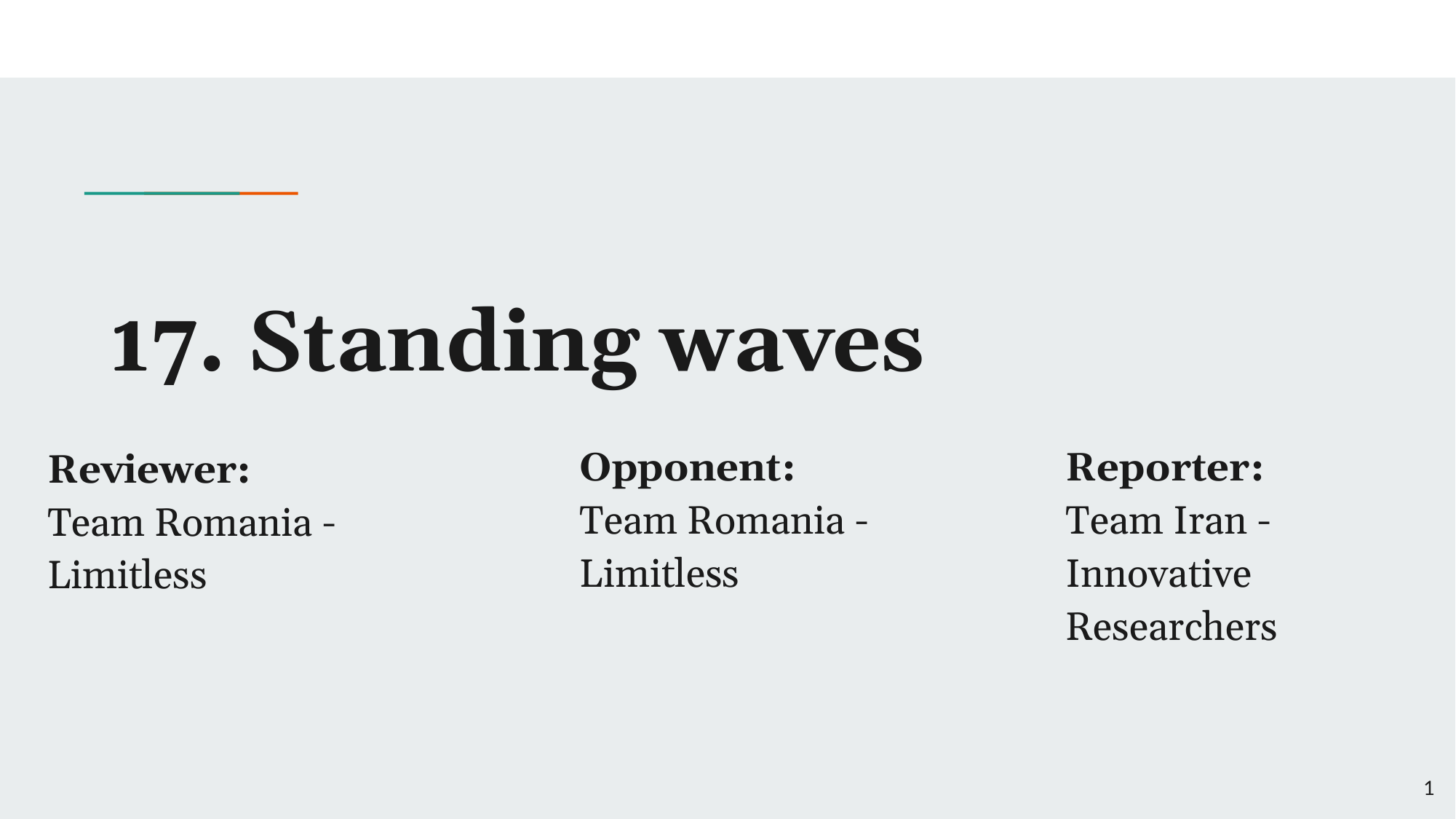

# 17. Standing waves
Opponent:
Team Romania - Limitless
Reporter:
Team Iran -
Innovative
Researchers
Reviewer:
Team Romania - Limitless

1